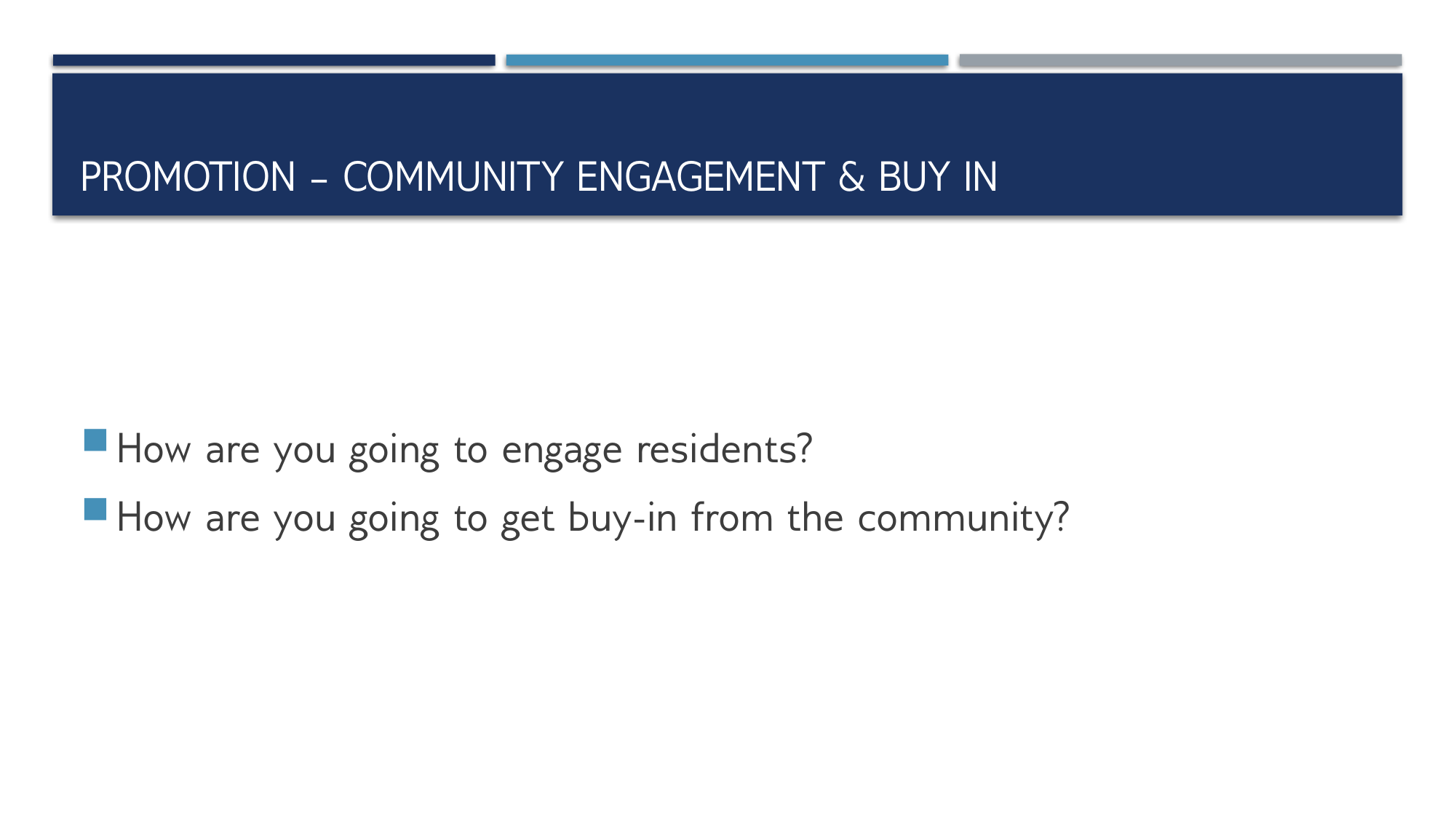

# Promotion – community engagement & buy in
How are you going to engage residents?
How are you going to get buy-in from the community?